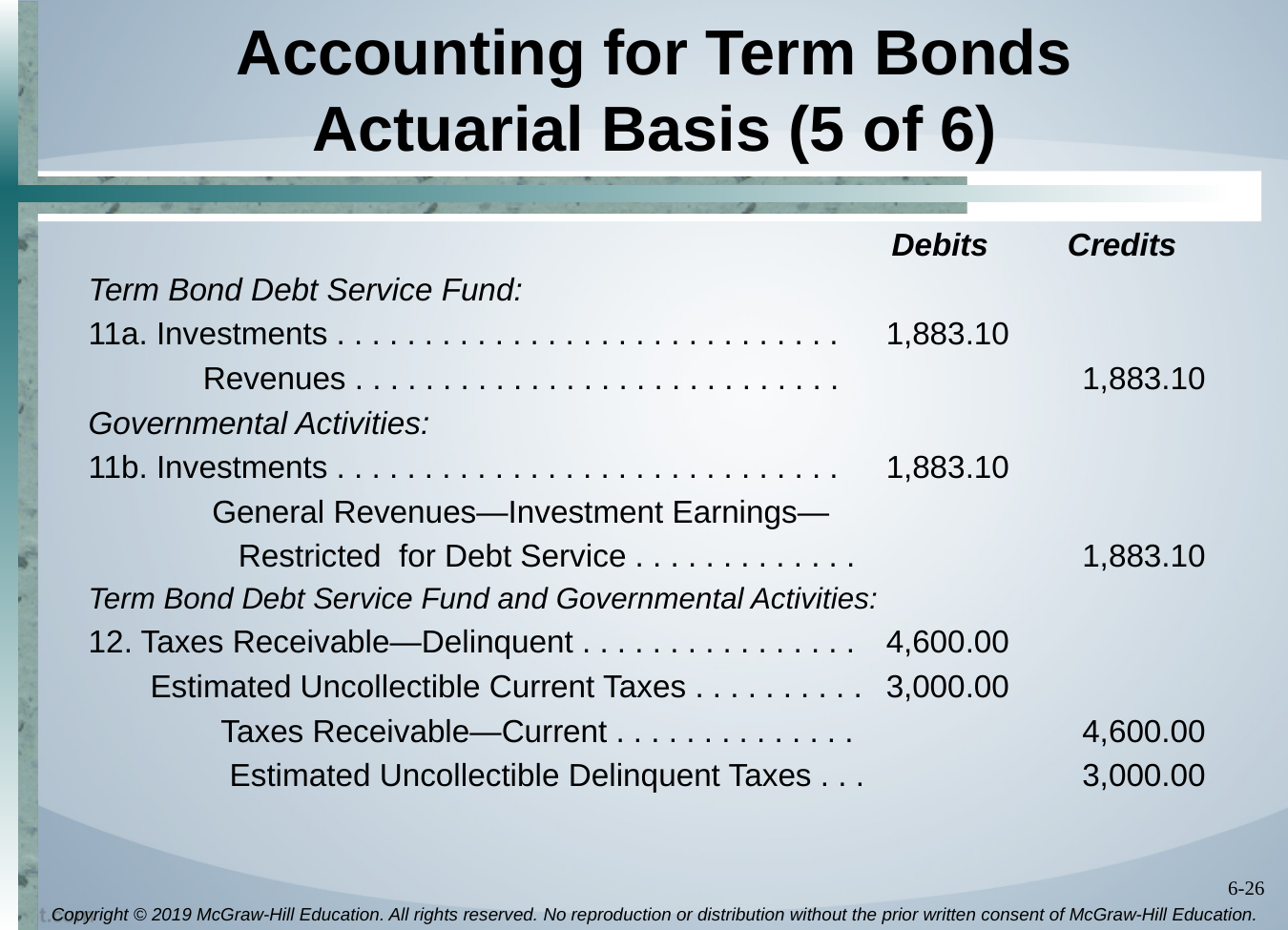

# Accounting for Term Bonds Actuarial Basis (5 of 6)
                                                                                           Debits         Credits
Term Bond Debt Service Fund:
11a. Investments . . . . . . . . . . . . . . . . . . . . . . . . . . . . .	1,883.10
             Revenues . . . . . . . . . . . . . . . . . . . . . . . . . . . .	1,883.10
Governmental Activities:
11b. Investments . . . . . . . . . . . . . . . . . . . . . . . . . . . . .	1,883.10
              General Revenues—Investment Earnings—
                 Restricted  for Debt Service . . . . . . . . . . . . .	1,883.10
Term Bond Debt Service Fund and Governmental Activities:
12. Taxes Receivable—Delinquent . . . . . . . . . . . . . . . .	4,600.00
       Estimated Uncollectible Current Taxes . . . . . . . . . .	3,000.00
               Taxes Receivable—Current . . . . . . . . . . . . . .	4,600.00
                Estimated Uncollectible Delinquent Taxes . . .	3,000.00